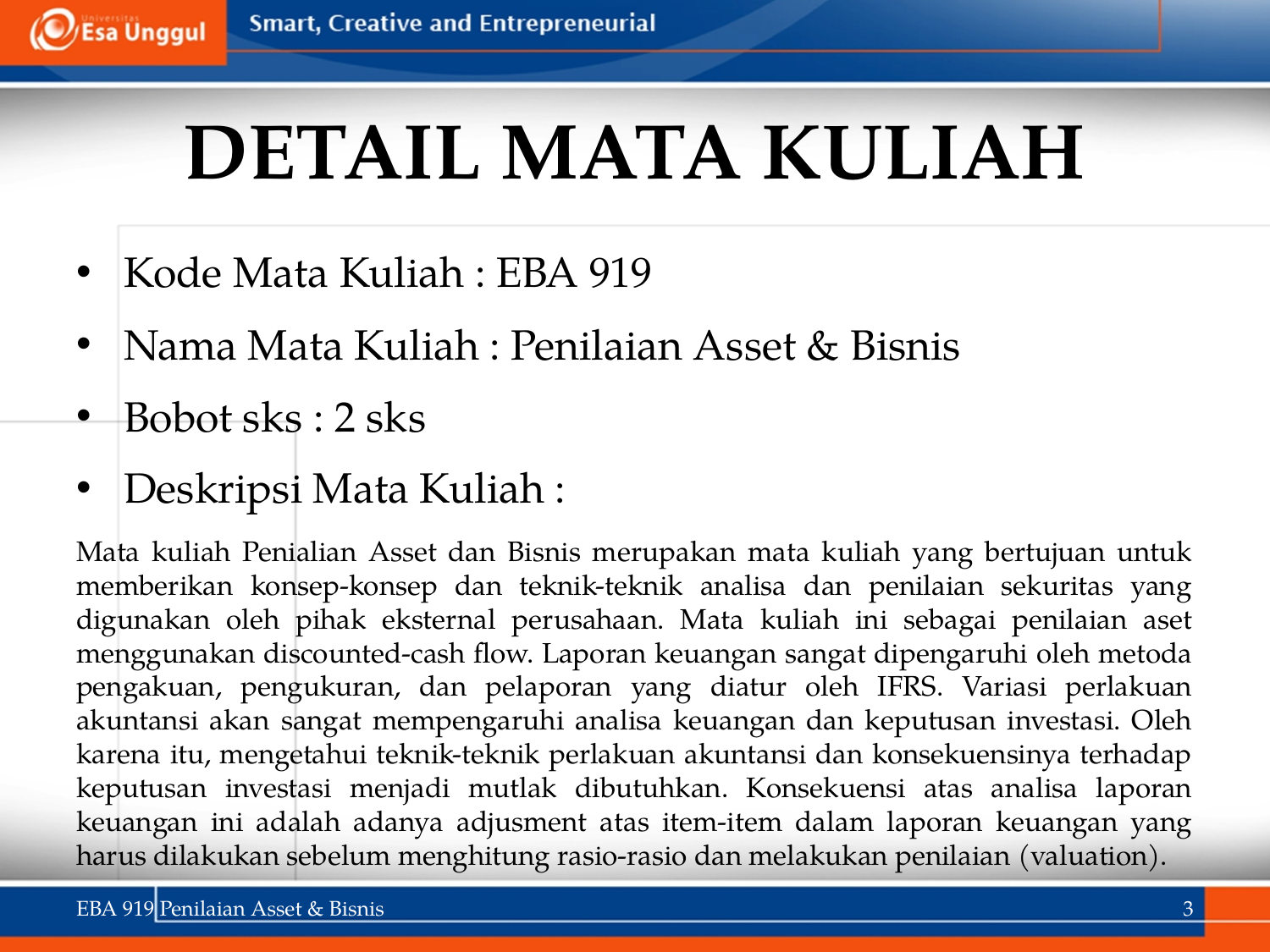

# DETAIL MATA KULIAH
Kode Mata Kuliah : EBA 919
Nama Mata Kuliah : Penilaian Asset & Bisnis
Bobot sks : 2 sks
Deskripsi Mata Kuliah :
Mata kuliah Penialian Asset dan Bisnis merupakan mata kuliah yang bertujuan untuk memberikan konsep-konsep dan teknik-teknik analisa dan penilaian sekuritas yang digunakan oleh pihak eksternal perusahaan. Mata kuliah ini sebagai penilaian aset menggunakan discounted-cash flow. Laporan keuangan sangat dipengaruhi oleh metoda pengakuan, pengukuran, dan pelaporan yang diatur oleh IFRS. Variasi perlakuan akuntansi akan sangat mempengaruhi analisa keuangan dan keputusan investasi. Oleh karena itu, mengetahui teknik-teknik perlakuan akuntansi dan konsekuensinya terhadap keputusan investasi menjadi mutlak dibutuhkan. Konsekuensi atas analisa laporan keuangan ini adalah adanya adjusment atas item-item dalam laporan keuangan yang harus dilakukan sebelum menghitung rasio-rasio dan melakukan penilaian (valuation).
EBA 919 Penilaian Asset & Bisnis

3